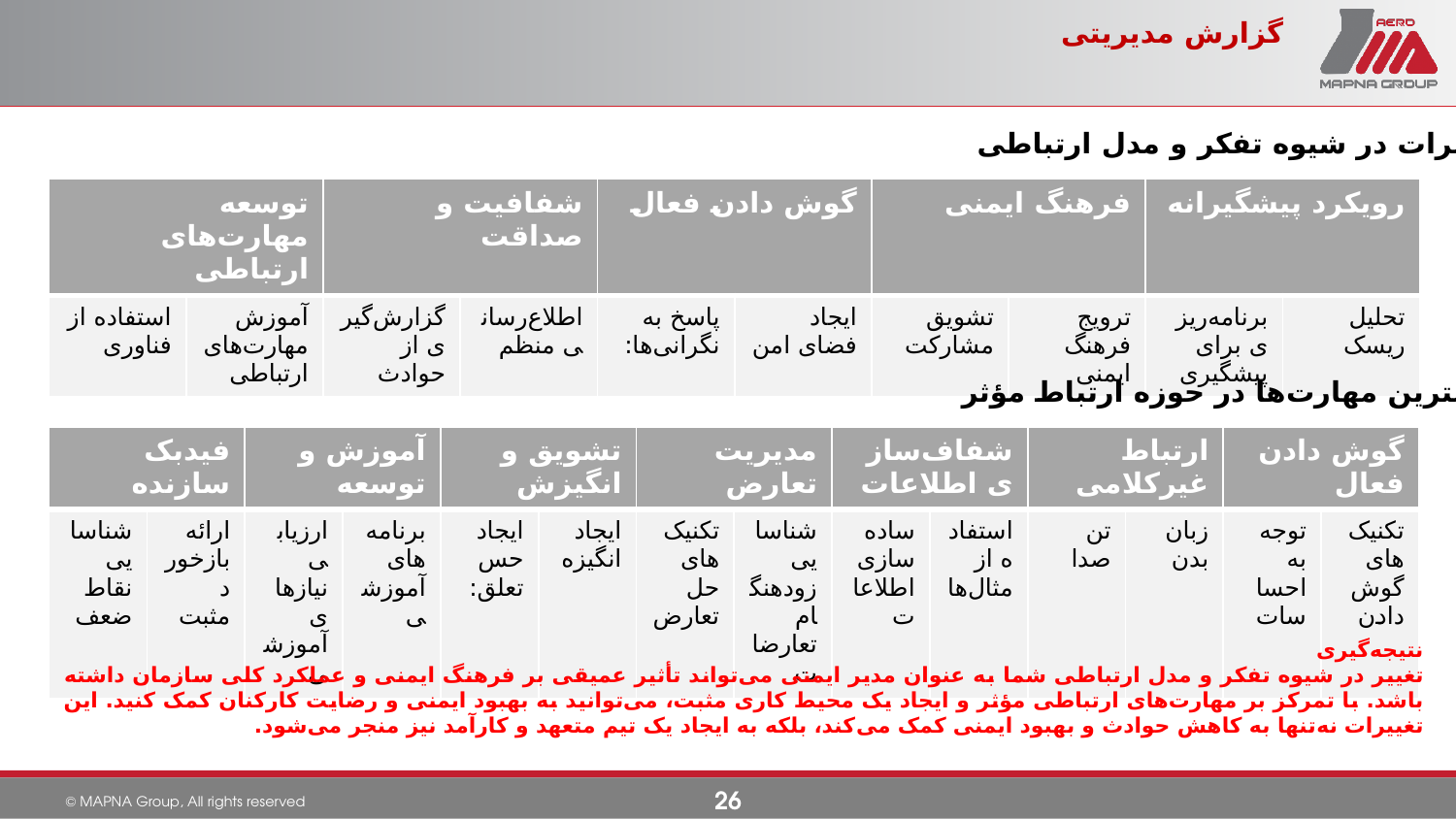

# گزارش مدیریتی
تغییرات در شیوه تفکر و مدل ارتباطی
| توسعه مهارت‌های ارتباطی |  | شفافیت و صداقت |  | گوش دادن فعال |  | فرهنگ ایمنی |  | رویکرد پیشگیرانه |  |
| --- | --- | --- | --- | --- | --- | --- | --- | --- | --- |
| استفاده از فناوری | آموزش مهارت‌های ارتباطی | گزارش‌گیری از حوادث | اطلاع‌رسانی منظم | پاسخ به نگرانی‌ها: | ایجاد فضای امن | تشویق مشارکت | ترویج فرهنگ ایمنی | برنامه‌ریزی برای پیشگیری | تحلیل ریسک |
مهمترین مهارت‌ها در حوزه ارتباط مؤثر
| فیدبک سازنده |  | آموزش و توسعه |  | تشویق و انگیزش |  | مدیریت تعارض |  | شفاف‌سازی اطلاعات |  | ارتباط غیرکلامی |  | گوش دادن فعال |  |
| --- | --- | --- | --- | --- | --- | --- | --- | --- | --- | --- | --- | --- | --- |
| شناسایی نقاط ضعف | ارائه بازخورد مثبت | ارزیابی نیازهای آموزشی | برنامه‌های آموزشی | ایجاد حس تعلق: | ایجاد انگیزه | تکنیک‌های حل تعارض | شناسایی زودهنگام تعارضات | ساده‌سازی اطلاعات | استفاده از مثال‌ها | تن صدا | زبان بدن | توجه به احساسات | تکنیک‌های گوش دادن |
نتیجه‌گیری
تغییر در شیوه تفکر و مدل ارتباطی شما به عنوان مدیر ایمنی می‌تواند تأثیر عمیقی بر فرهنگ ایمنی و عملکرد کلی سازمان داشته باشد. با تمرکز بر مهارت‌های ارتباطی مؤثر و ایجاد یک محیط کاری مثبت، می‌توانید به بهبود ایمنی و رضایت کارکنان کمک کنید. این تغییرات نه‌تنها به کاهش حوادث و بهبود ایمنی کمک می‌کند، بلکه به ایجاد یک تیم متعهد و کارآمد نیز منجر می‌شود.